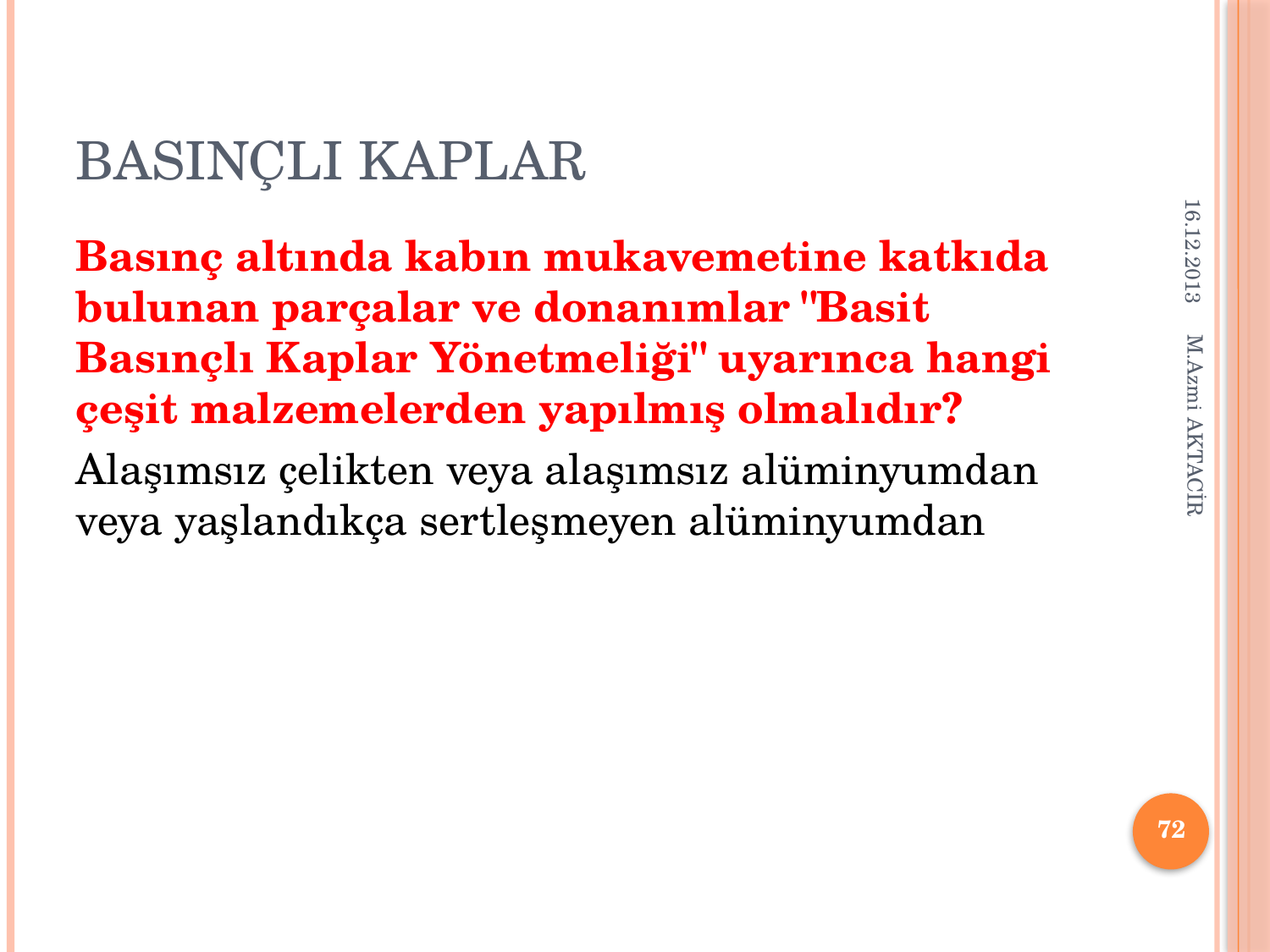

# BASINÇLI KAPLAR
16.12.2013
Basınç altında kabın mukavemetine katkıda bulunan parçalar ve donanımlar "Basit Basınçlı Kaplar Yönetmeliği" uyarınca hangi çeşit malzemelerden yapılmış olmalıdır?
Alaşımsız çelikten veya alaşımsız alüminyumdan veya yaşlandıkça sertleşmeyen alüminyumdan
M.Azmi AKTACİR
72